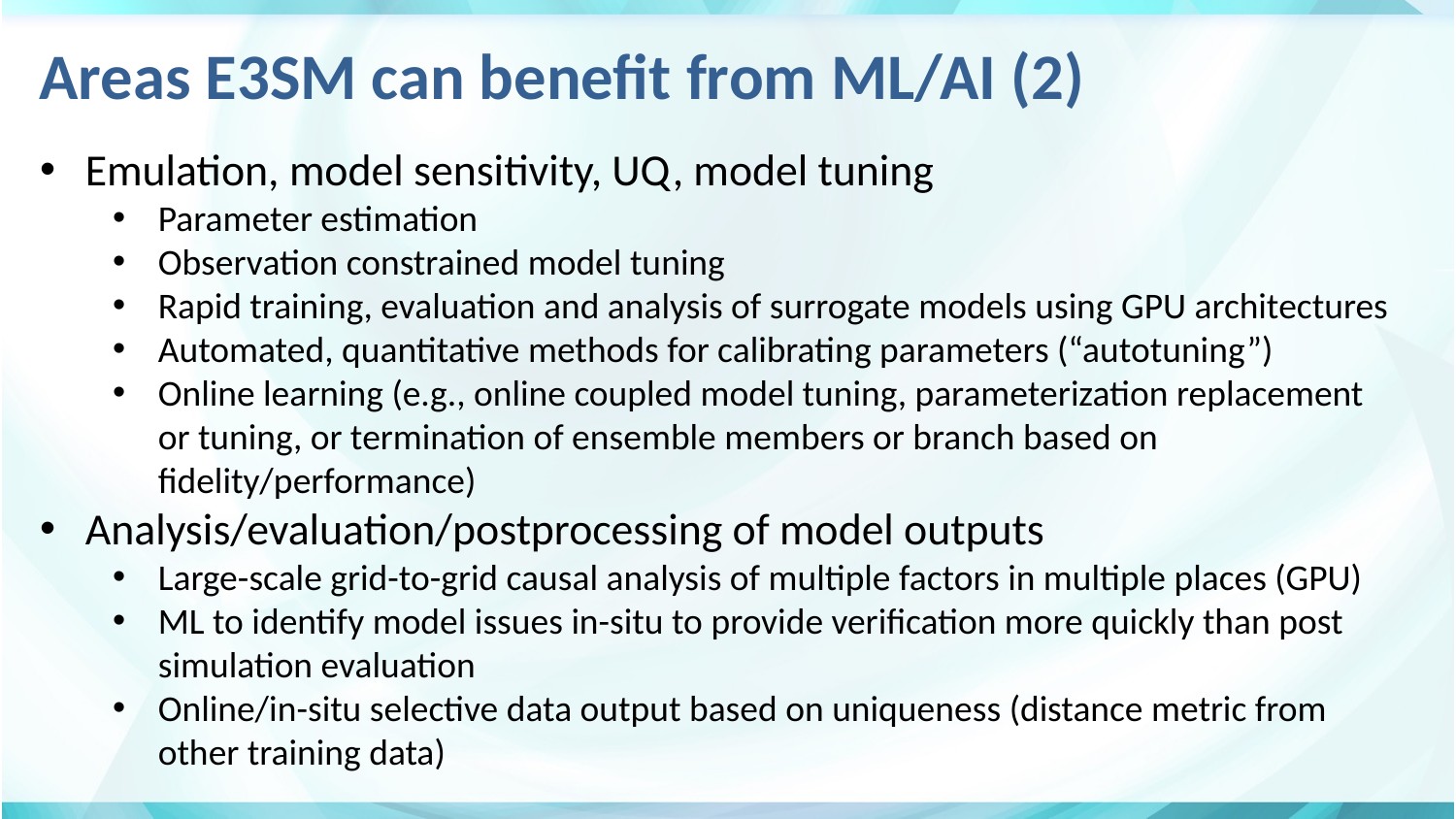

Areas E3SM can benefit from ML/AI (2)
Emulation, model sensitivity, UQ, model tuning
Parameter estimation
Observation constrained model tuning
Rapid training, evaluation and analysis of surrogate models using GPU architectures
Automated, quantitative methods for calibrating parameters (“autotuning”)
Online learning (e.g., online coupled model tuning, parameterization replacement or tuning, or termination of ensemble members or branch based on fidelity/performance)
Analysis/evaluation/postprocessing of model outputs
Large-scale grid-to-grid causal analysis of multiple factors in multiple places (GPU)
ML to identify model issues in-situ to provide verification more quickly than post simulation evaluation
Online/in-situ selective data output based on uniqueness (distance metric from other training data)